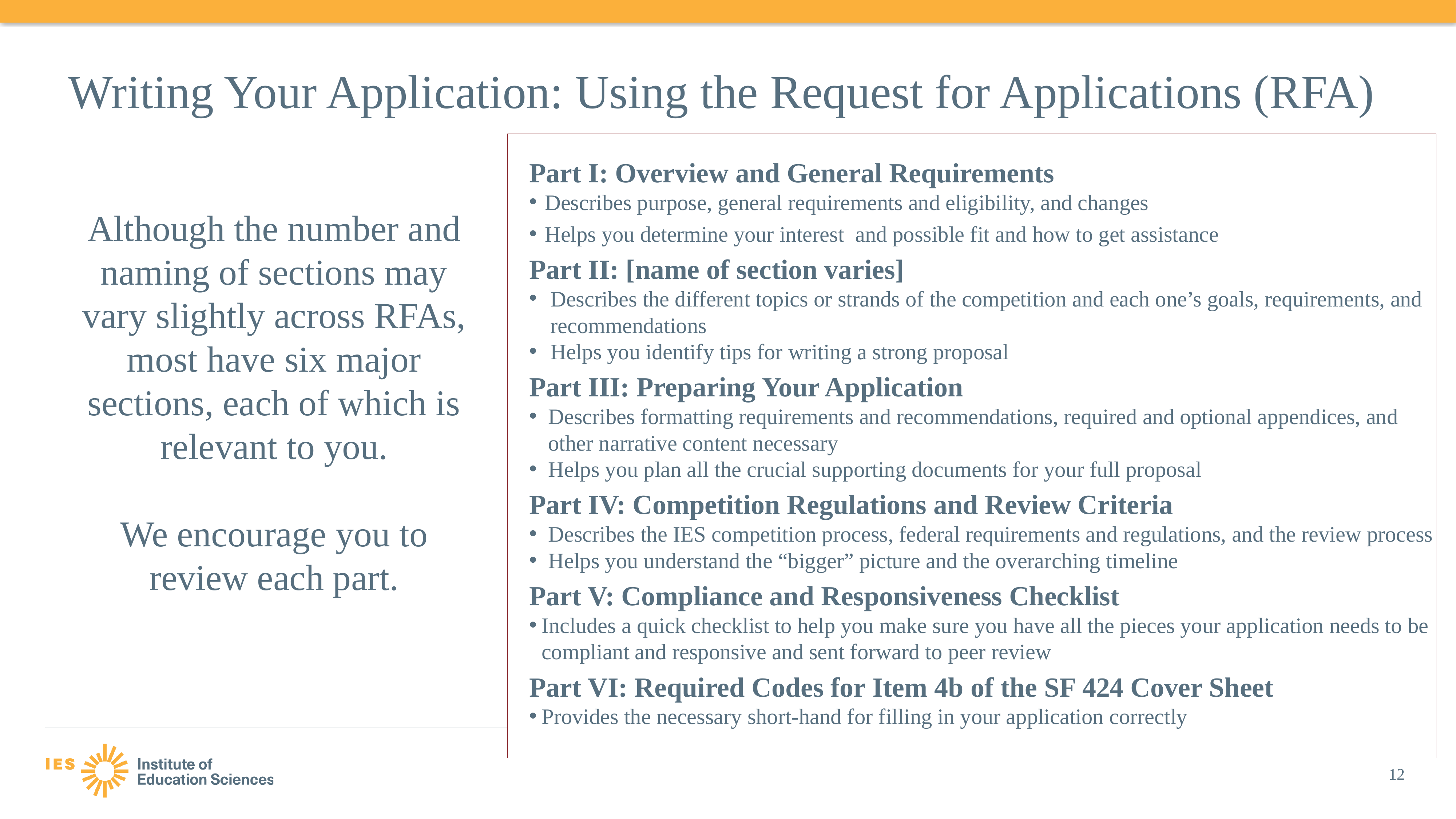

# Writing Your Application: Using the Request for Applications (RFA)

Part I: Overview and General Requirements
Describes purpose, general requirements and eligibility, and changes
Helps you determine your interest  and possible fit and how to get assistance
Part II: [name of section varies]
Describes the different topics or strands of the competition and each one’s goals, requirements, and recommendations
Helps you identify tips for writing a strong proposal
Part III: Preparing Your Application
Describes formatting requirements and recommendations, required and optional appendices, and other narrative content necessary
Helps you plan all the crucial supporting documents for your full proposal
Part IV: Competition Regulations and Review Criteria
Describes the IES competition process, federal requirements and regulations, and the review process
Helps you understand the “bigger” picture and the overarching timeline
Part V: Compliance and Responsiveness Checklist
Includes a quick checklist to help you make sure you have all the pieces your application needs to be compliant and responsive and sent forward to peer review
Part VI: Required Codes for Item 4b of the SF 424 Cover Sheet
Provides the necessary short-hand for filling in your application correctly

Although the number and naming of sections may vary slightly across RFAs, most have six major sections, each of which is relevant to you.

We encourage you to review each part.
12